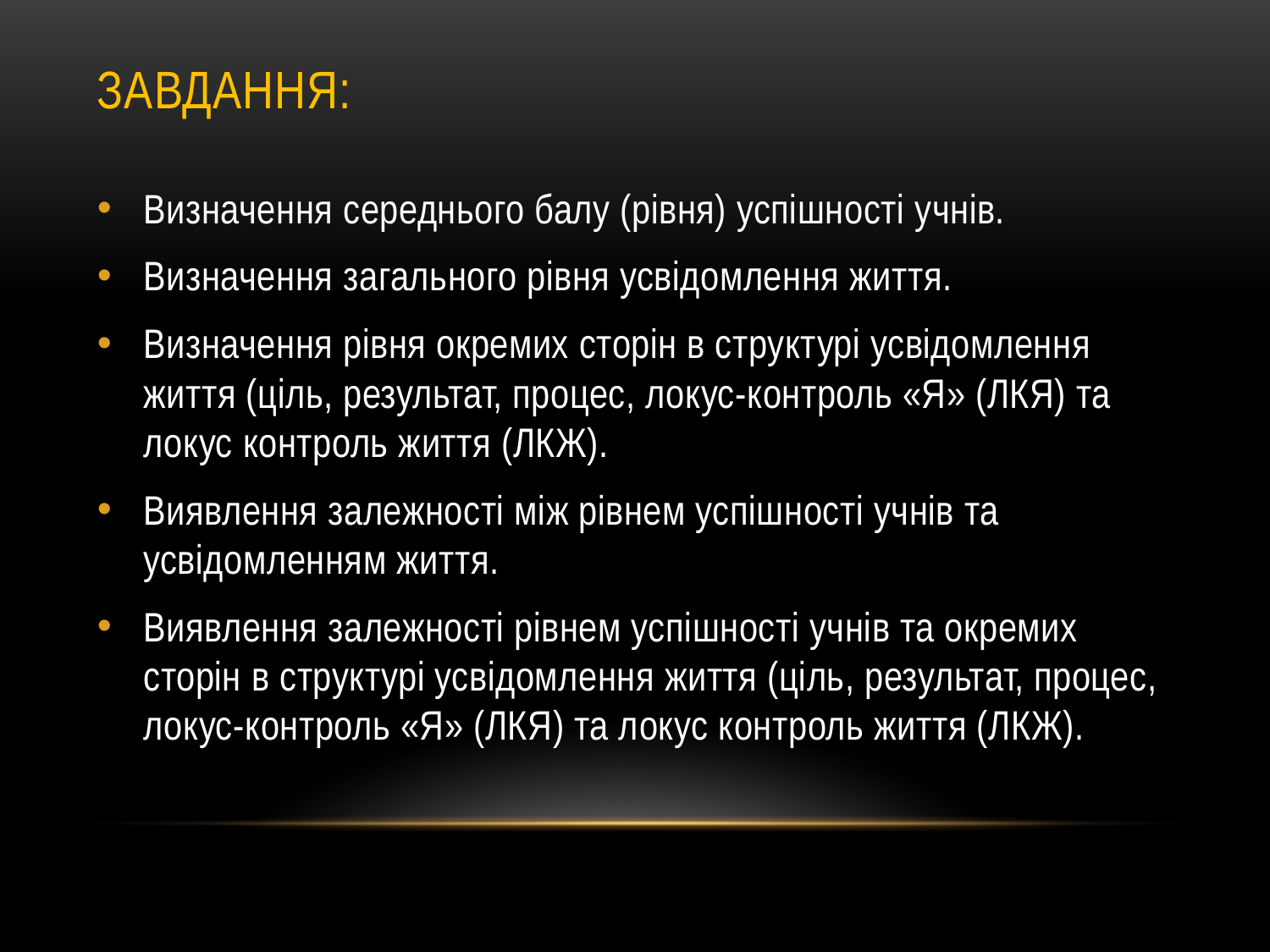

# Завдання:
Визначення середнього балу (рівня) успішності учнів.
Визначення загального рівня усвідомлення життя.
Визначення рівня окремих сторін в структурі усвідомлення життя (ціль, результат, процес, локус-контроль «Я» (ЛКЯ) та локус контроль життя (ЛКЖ).
Виявлення залежності між рівнем успішності учнів та усвідомленням життя.
Виявлення залежності рівнем успішності учнів та окремих сторін в структурі усвідомлення життя (ціль, результат, процес, локус-контроль «Я» (ЛКЯ) та локус контроль життя (ЛКЖ).